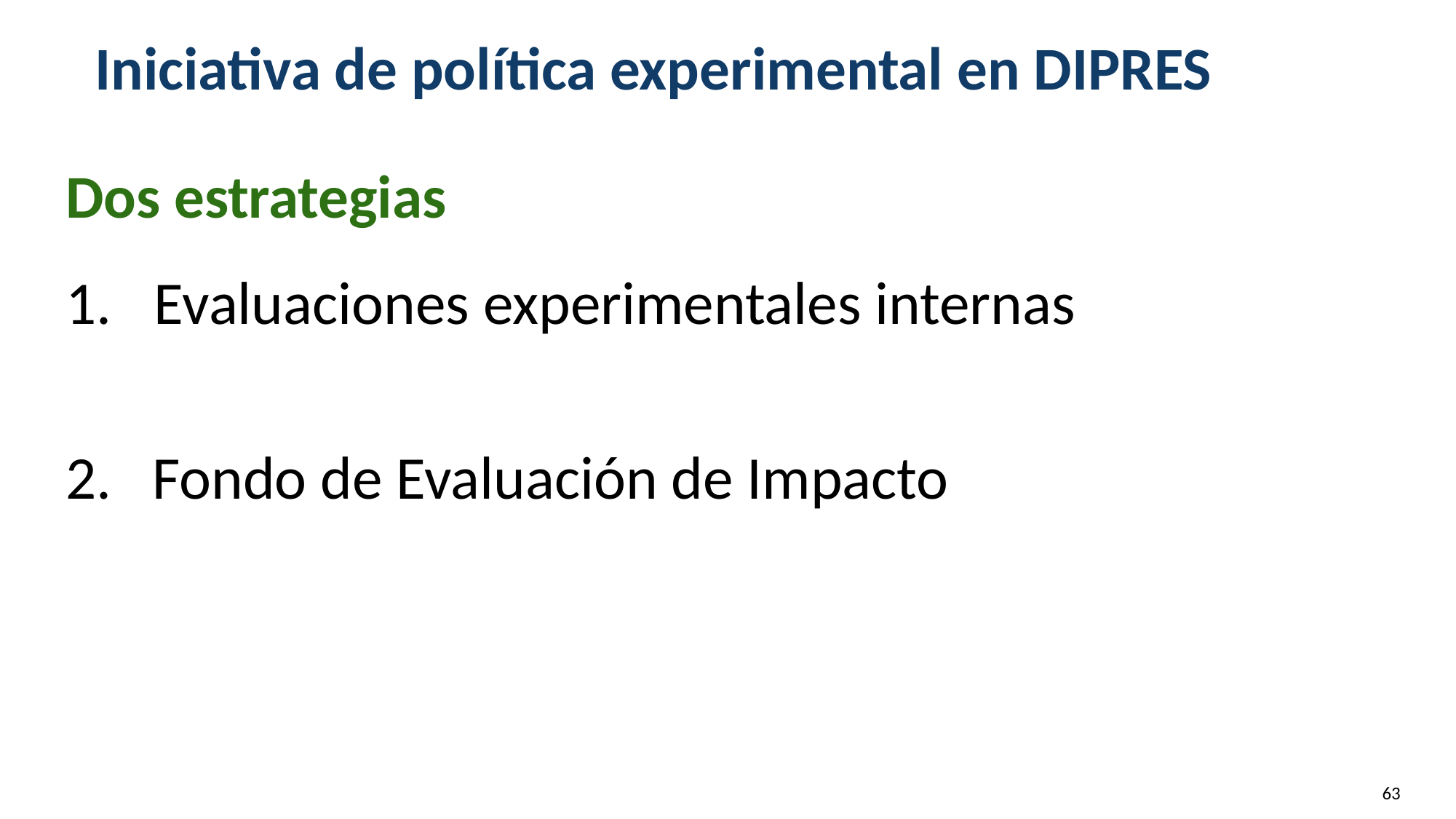

Iniciativa de política experimental en DIPRES
Dos estrategias
Evaluaciones experimentales internas

2.   Fondo de Evaluación de Impacto

63